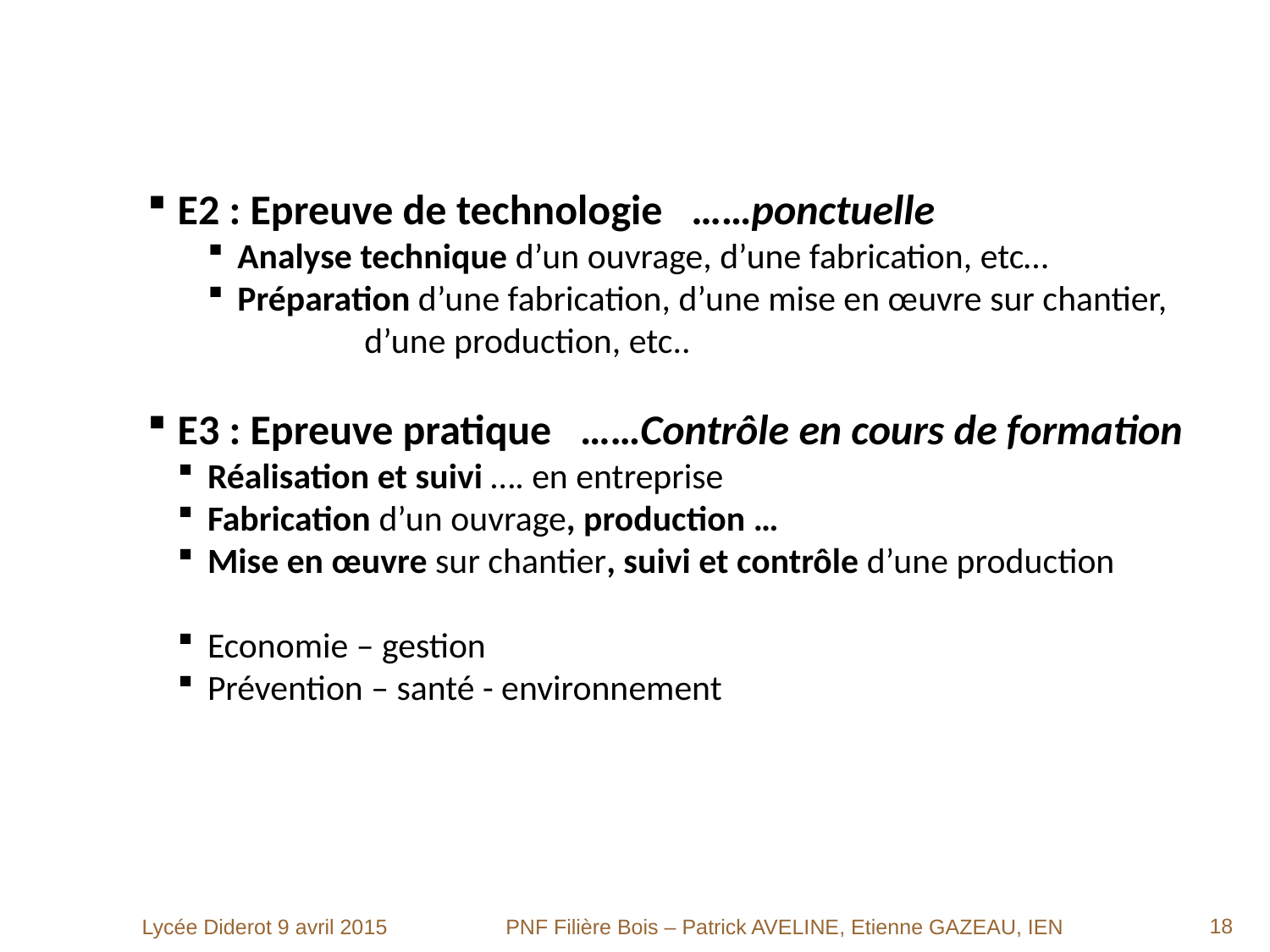

Les baccalauréats professionnels
E2 : Epreuve de technologie   ……ponctuelle
Analyse technique d’un ouvrage, d’une fabrication, etc…
Préparation d’une fabrication, d’une mise en œuvre sur chantier, 	d’une production, etc..

E3 : Epreuve pratique   ……Contrôle en cours de formation
Réalisation et suivi …. en entreprise
Fabrication d’un ouvrage, production …
Mise en œuvre sur chantier, suivi et contrôle d’une production

Economie – gestion
Prévention – santé - environnement

18
Lycée Diderot 9 avril 2015
PNF Filière Bois – Patrick AVELINE, Etienne GAZEAU, IEN